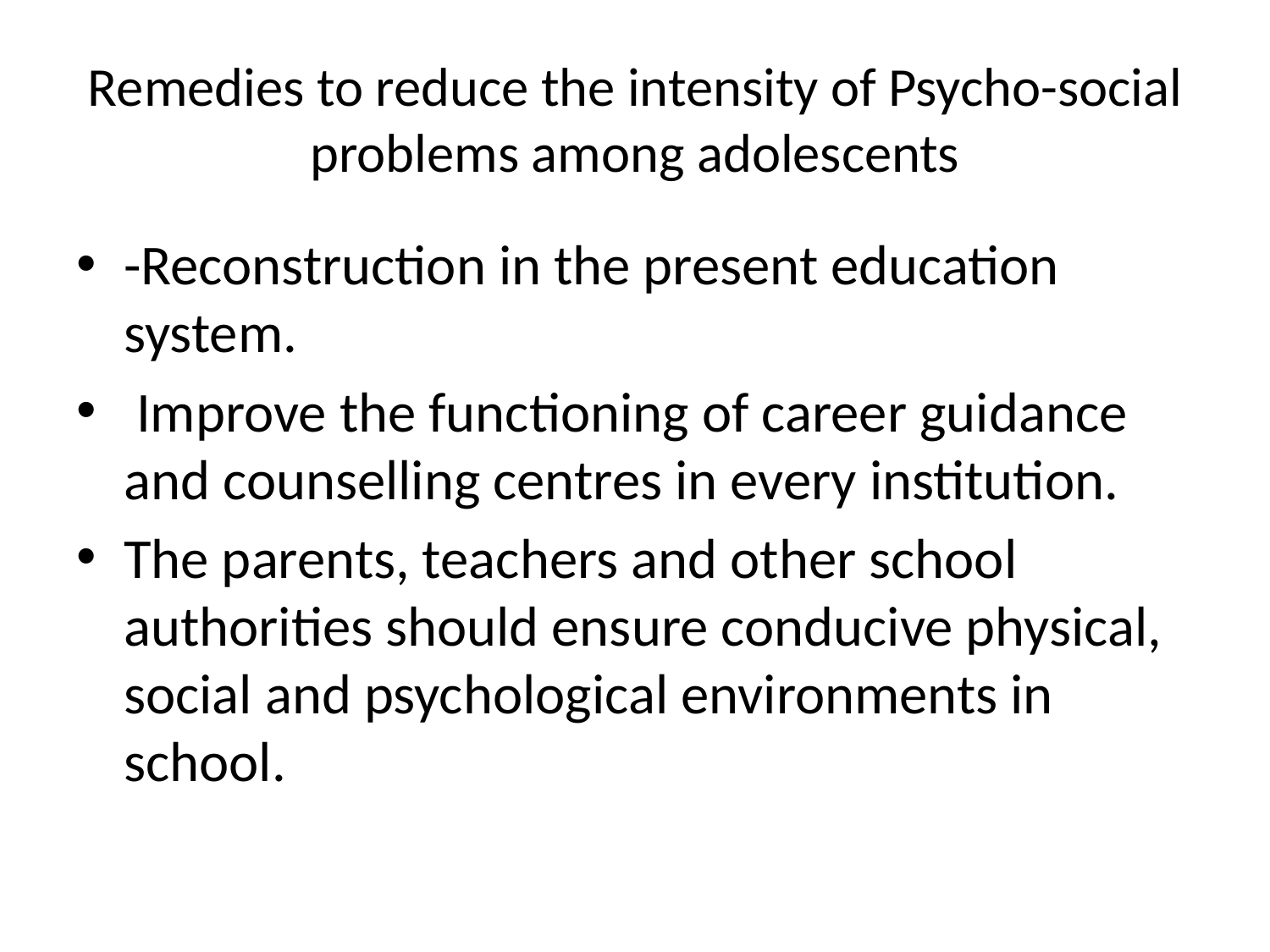

# Remedies to reduce the intensity of Psycho-social problems among adolescents
-Reconstruction in the present education system.
 Improve the functioning of career guidance and counselling centres in every institution.
The parents, teachers and other school authorities should ensure conducive physical, social and psychological environments in school.